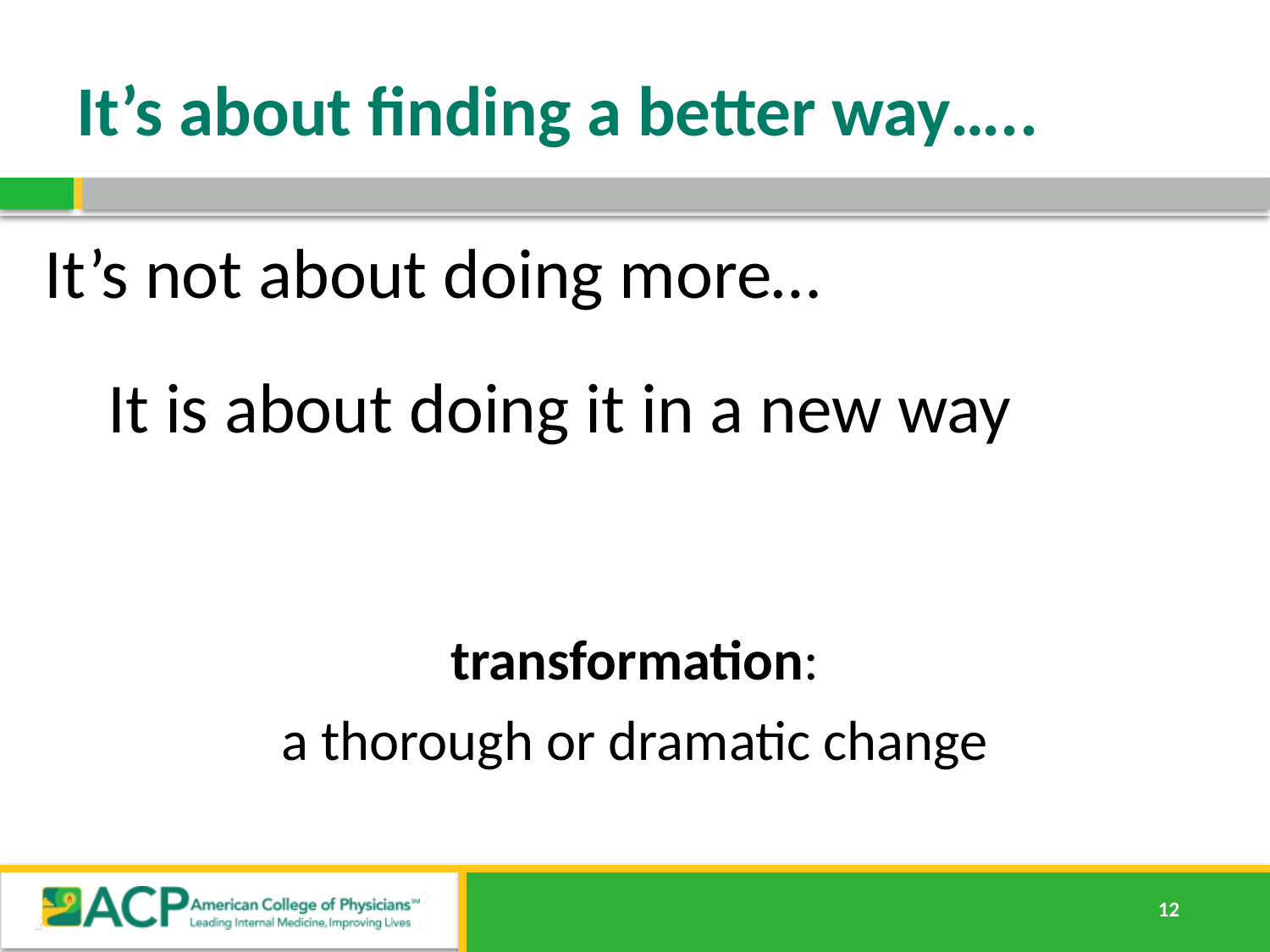

# It’s about finding a better way…..

It’s not about doing more…

    It is about doing it in a new way

 transformation:
a thorough or dramatic change